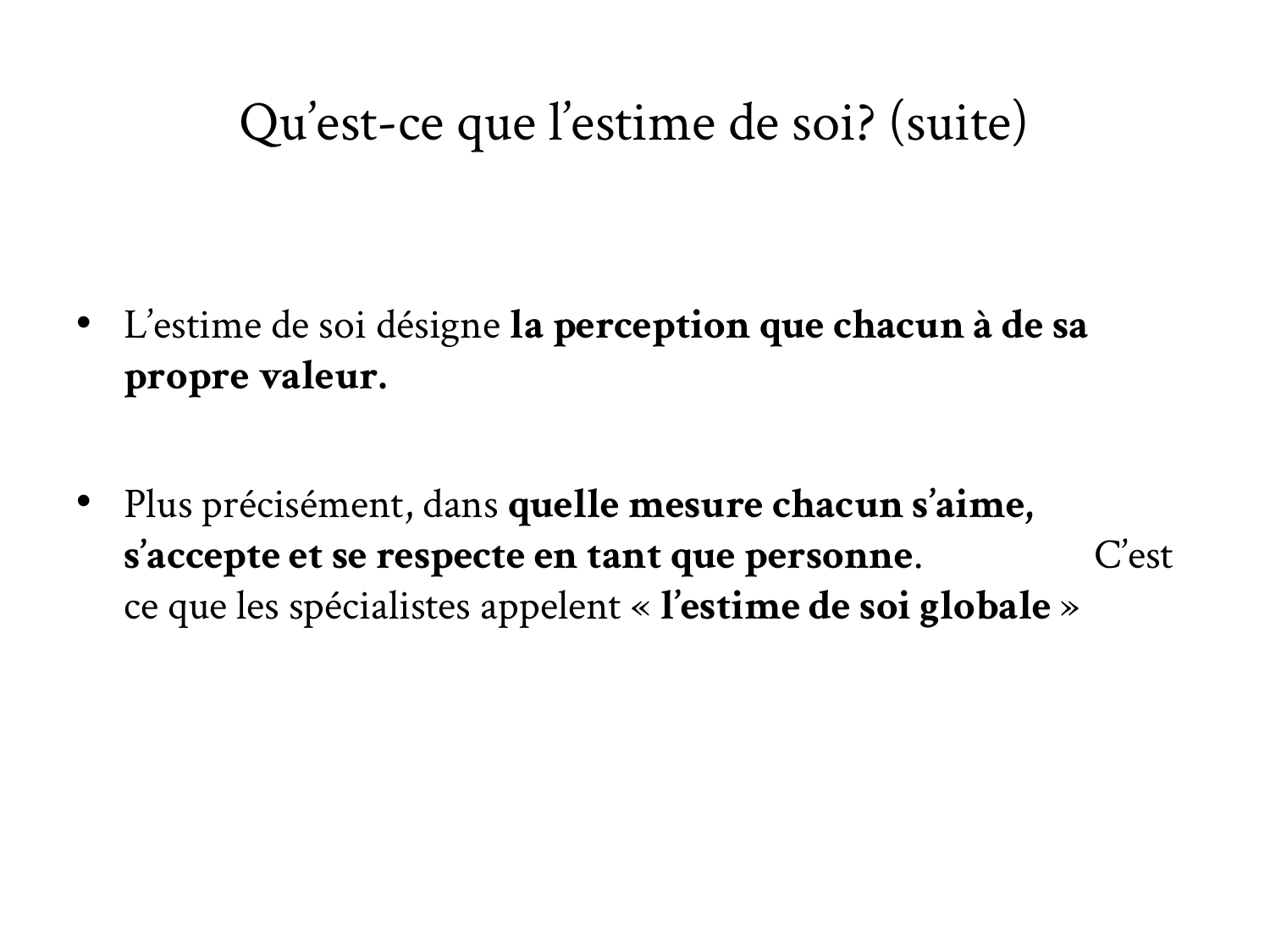

# Qu’est-ce que l’estime de soi? (suite)

L’estime de soi désigne la perception que chacun à de sa propre valeur.

Plus précisément, dans quelle mesure chacun s’aime, s’accepte et se respecte en tant que personne.                  C’est ce que les spécialistes appelent « l’estime de soi globale »